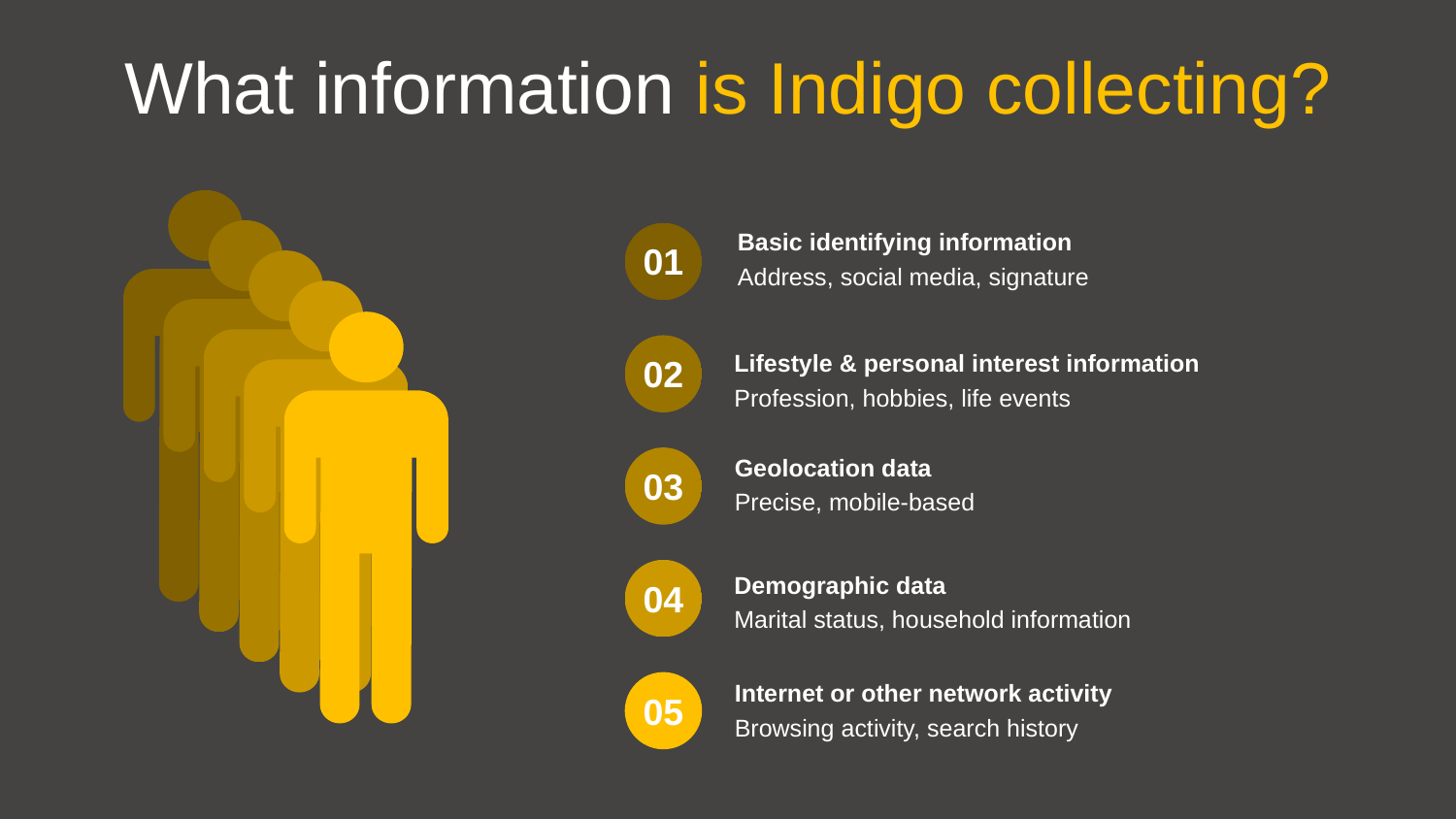

What information is Indigo collecting?

Basic identifying information
Address, social media, signature

01

Lifestyle & personal interest information
Profession, hobbies, life events
02
Geolocation data
Precise, mobile-based

03

Demographic data
Marital status, household information
04
Internet or other network activity
Browsing activity, search history

05